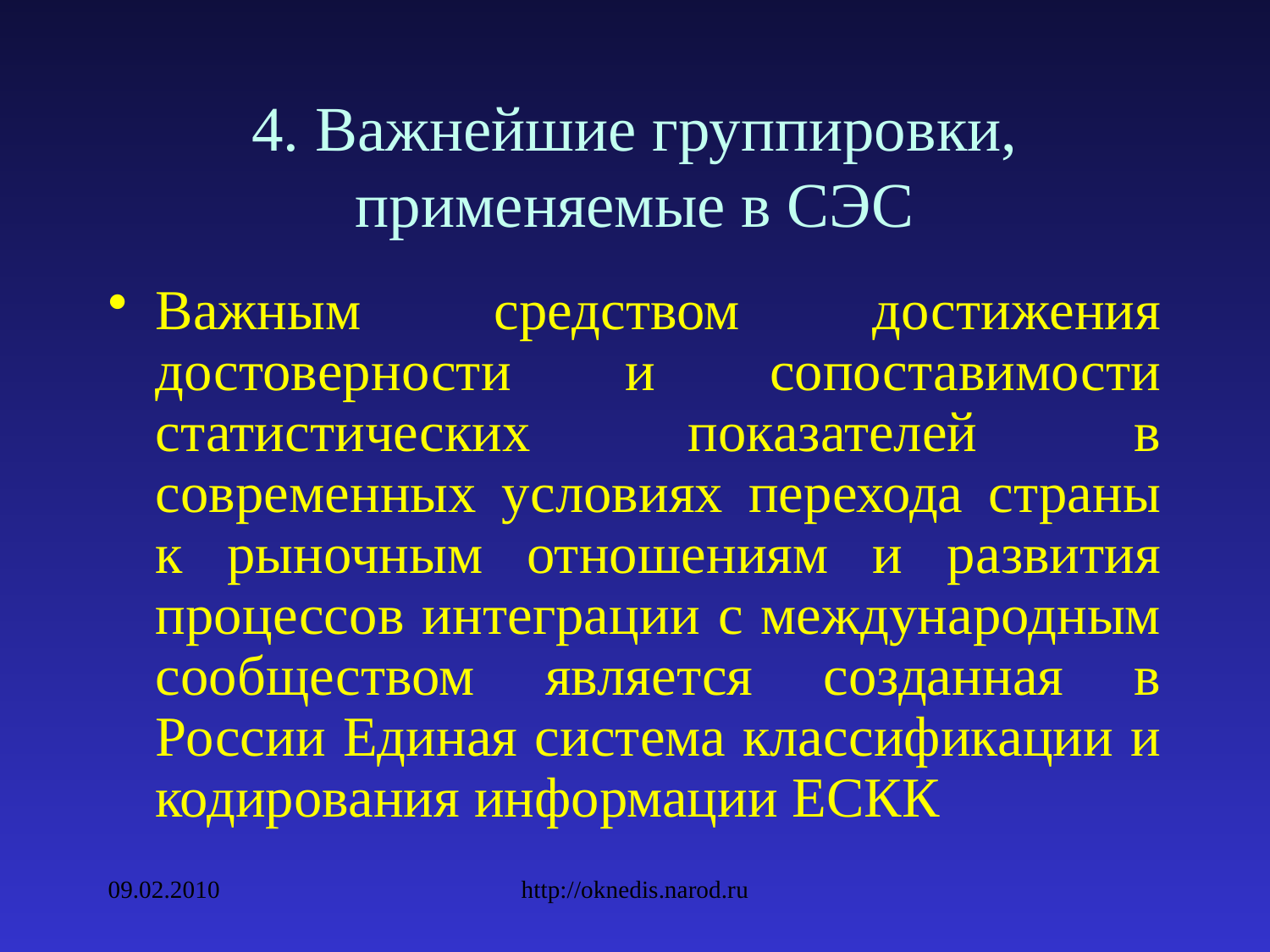

# 4. Важнейшие группировки, применяемые в СЭС
Важным средством достижения достоверности и сопоставимости статистических показателей в современных условиях перехода страны к рыночным отношениям и развития процессов интеграции с международным сообществом является созданная в России Единая система классификации и кодирования информации ЕСКК
09.02.2010
http://oknedis.narod.ru